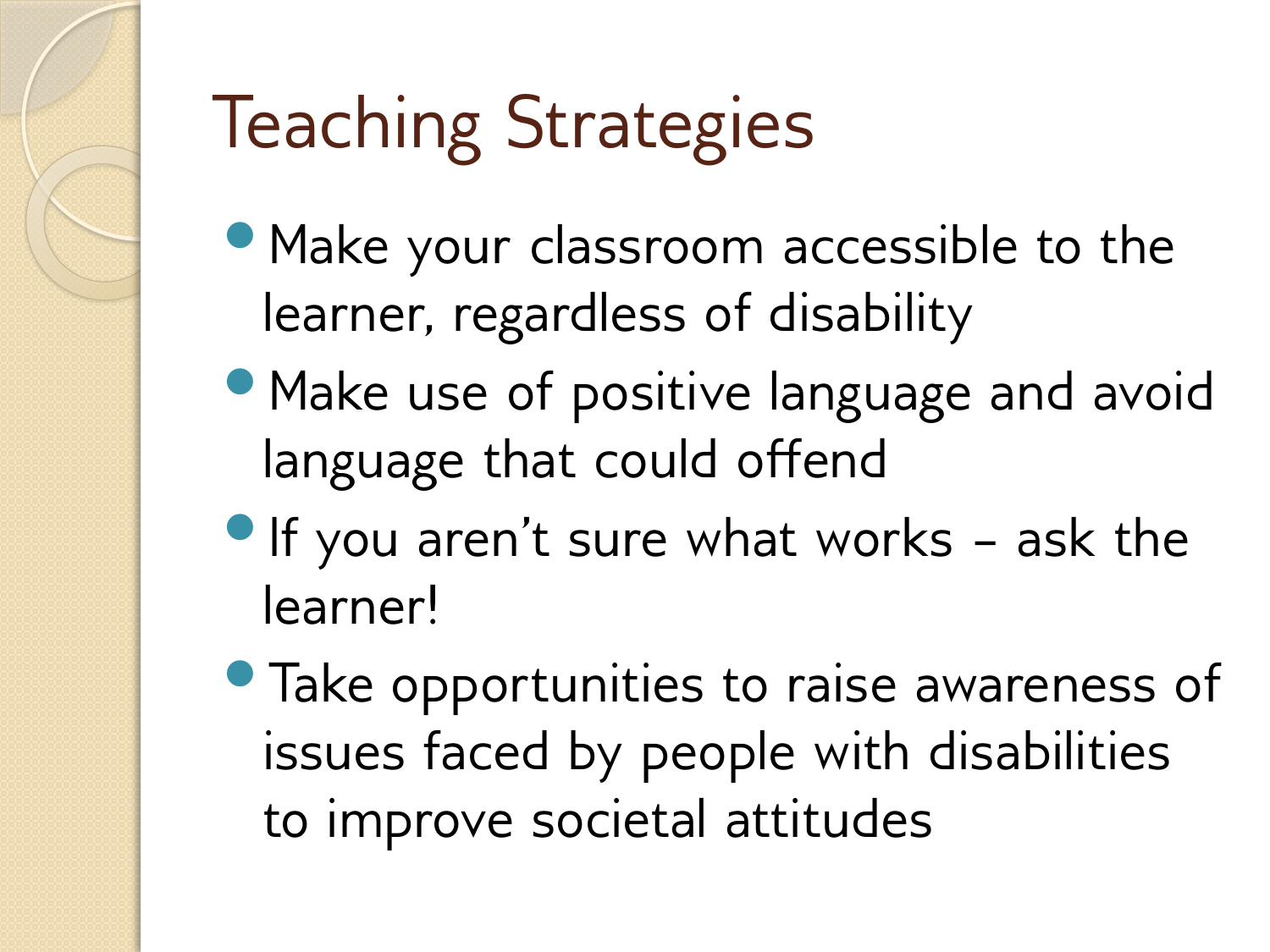

# Teaching Strategies
Make your classroom accessible to the learner, regardless of disability
Make use of positive language and avoid language that could offend
If you aren’t sure what works – ask the learner!
Take opportunities to raise awareness of issues faced by people with disabilities to improve societal attitudes